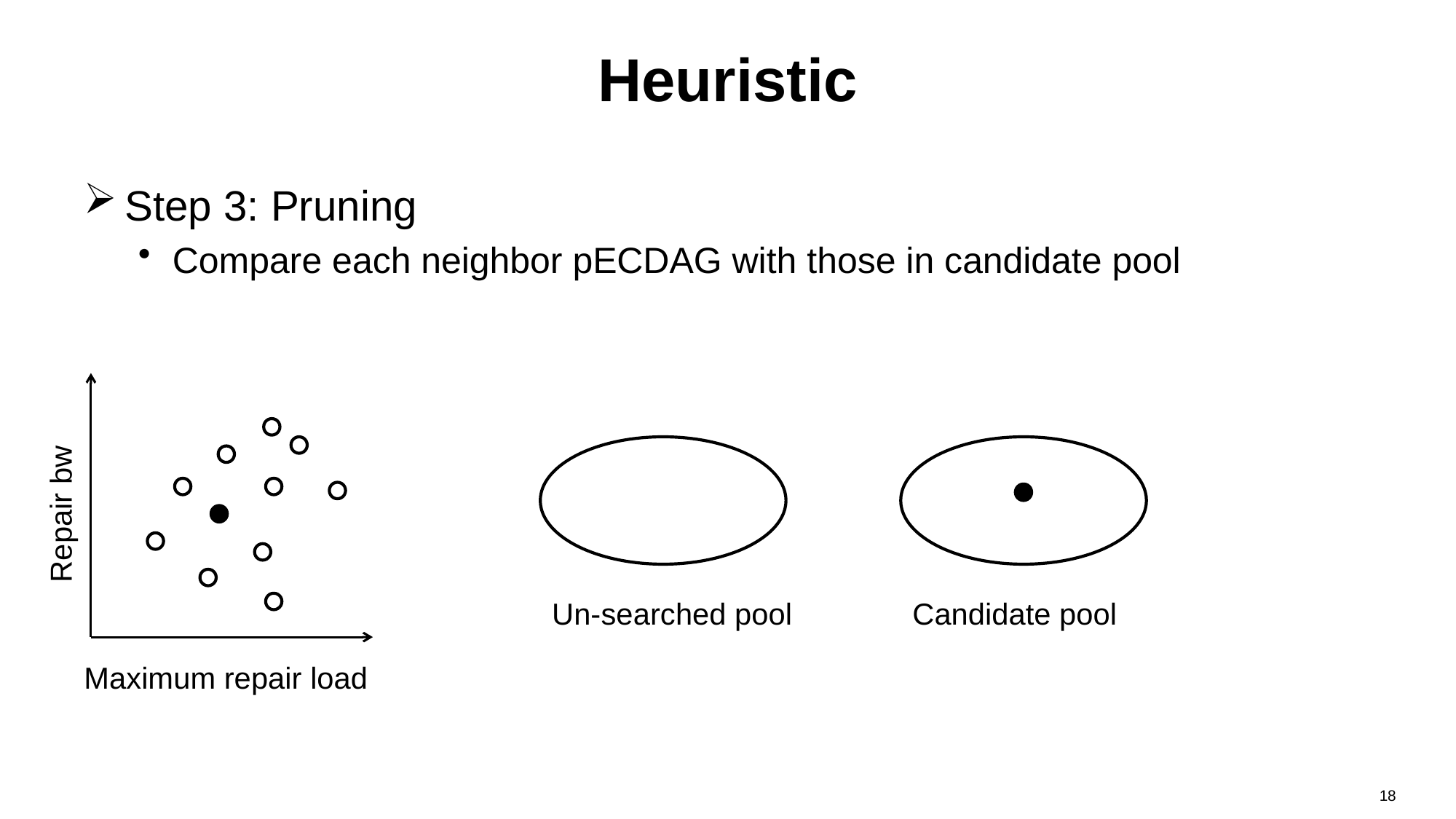

# Heuristic
Step 3: Pruning
Compare each neighbor pECDAG with those in candidate pool

Repair bw

Un-searched pool
Candidate pool

Maximum repair load
18